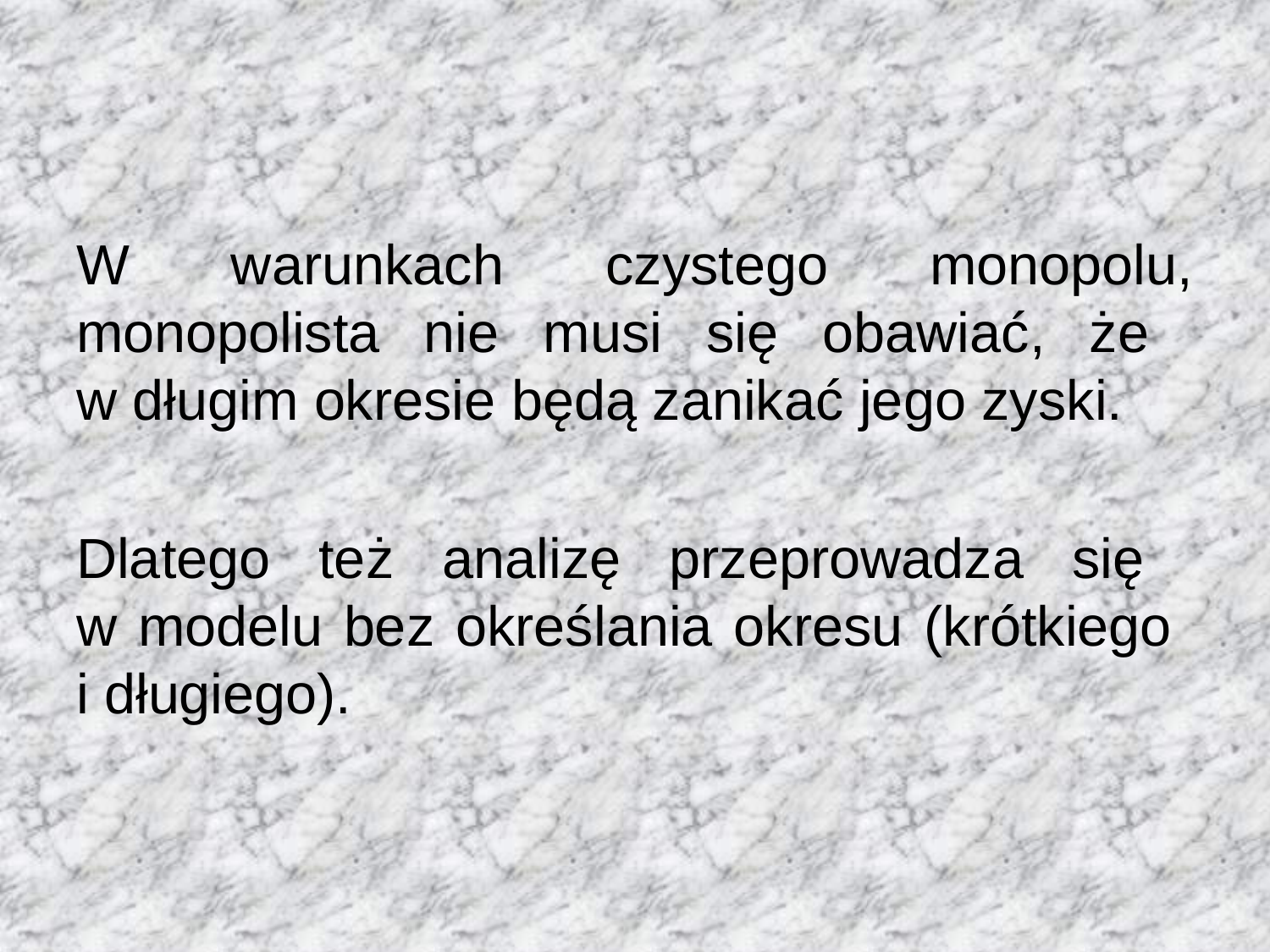

W warunkach czystego monopolu, monopolista nie musi się obawiać, że
w długim okresie będą zanikać jego zyski.

Dlatego też analizę przeprowadza się
w modelu bez określania okresu (krótkiego
i długiego).